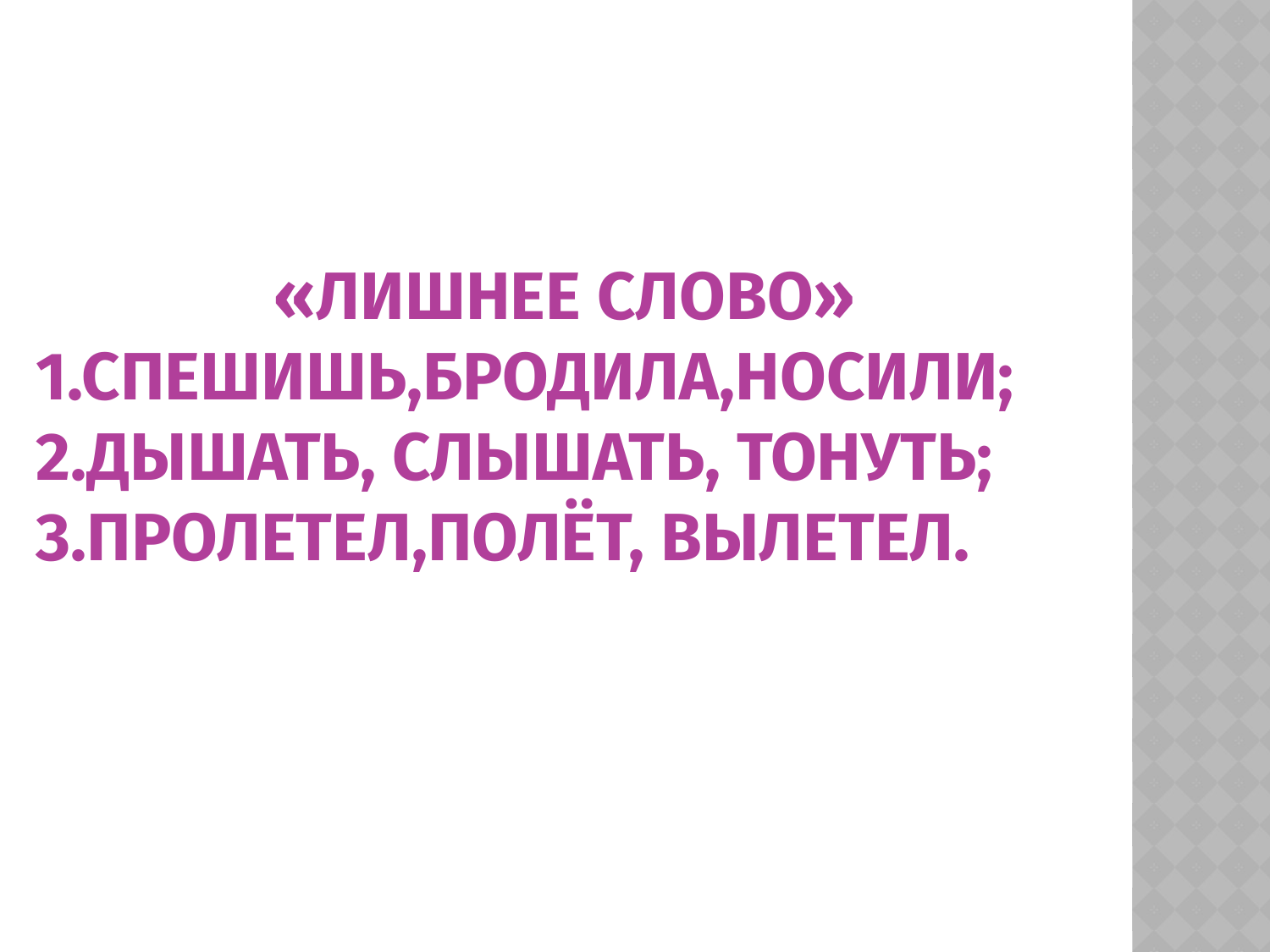

# «ЛИШНЕЕ СЛОВО» 1.спешишь,бродила,носили; 2.дышать, слышать, ТОНУТЬ; 3.пролетел,полёт, вылетел.